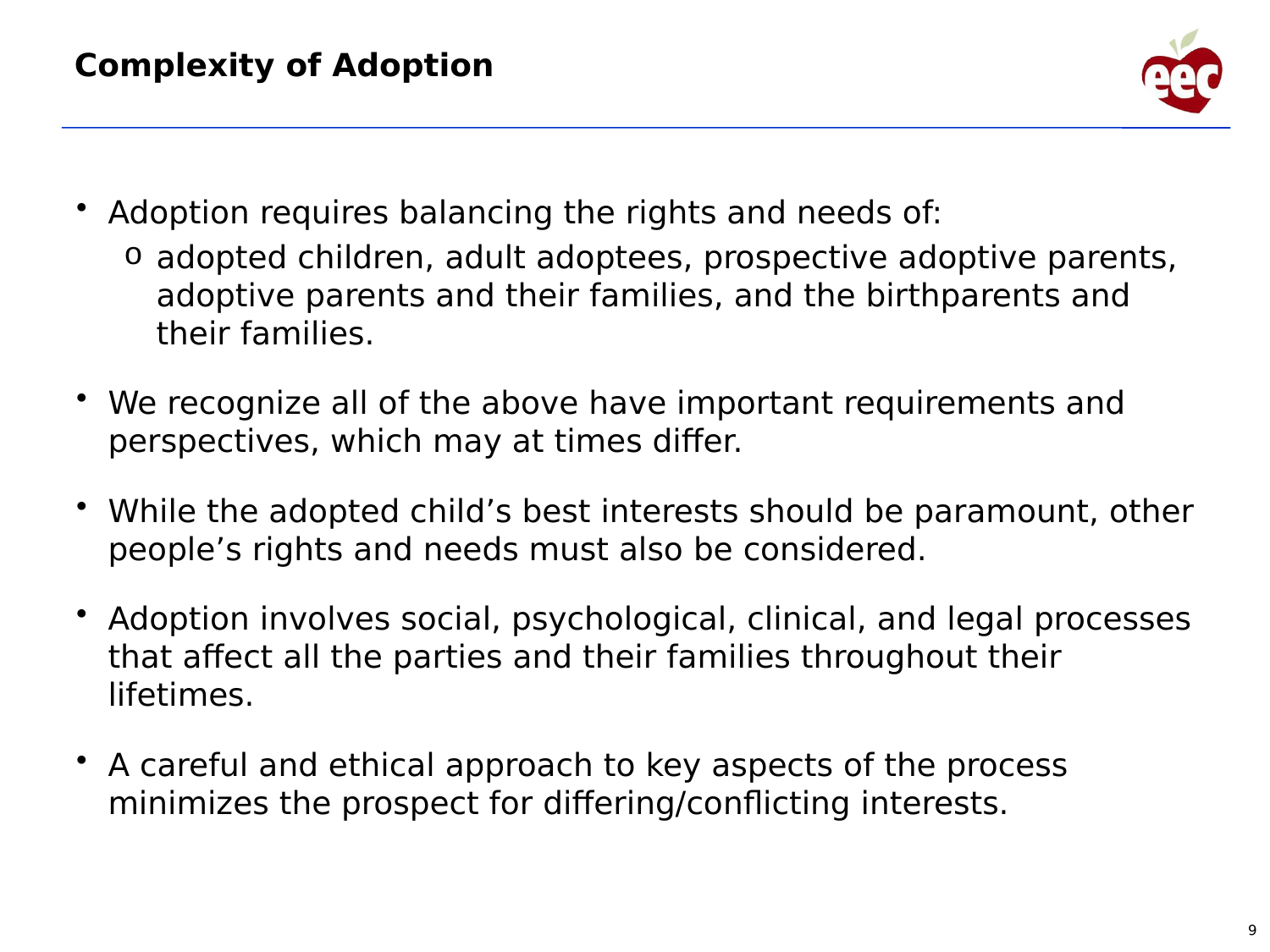

Complexity of Adoption
Adoption requires balancing the rights and needs of:
adopted children, adult adoptees, prospective adoptive parents, adoptive parents and their families, and the birthparents and their families.
We recognize all of the above have important requirements and perspectives, which may at times differ.
While the adopted child’s best interests should be paramount, other people’s rights and needs must also be considered.
Adoption involves social, psychological, clinical, and legal processes that affect all the parties and their families throughout their lifetimes.
A careful and ethical approach to key aspects of the process minimizes the prospect for differing/conflicting interests.

9